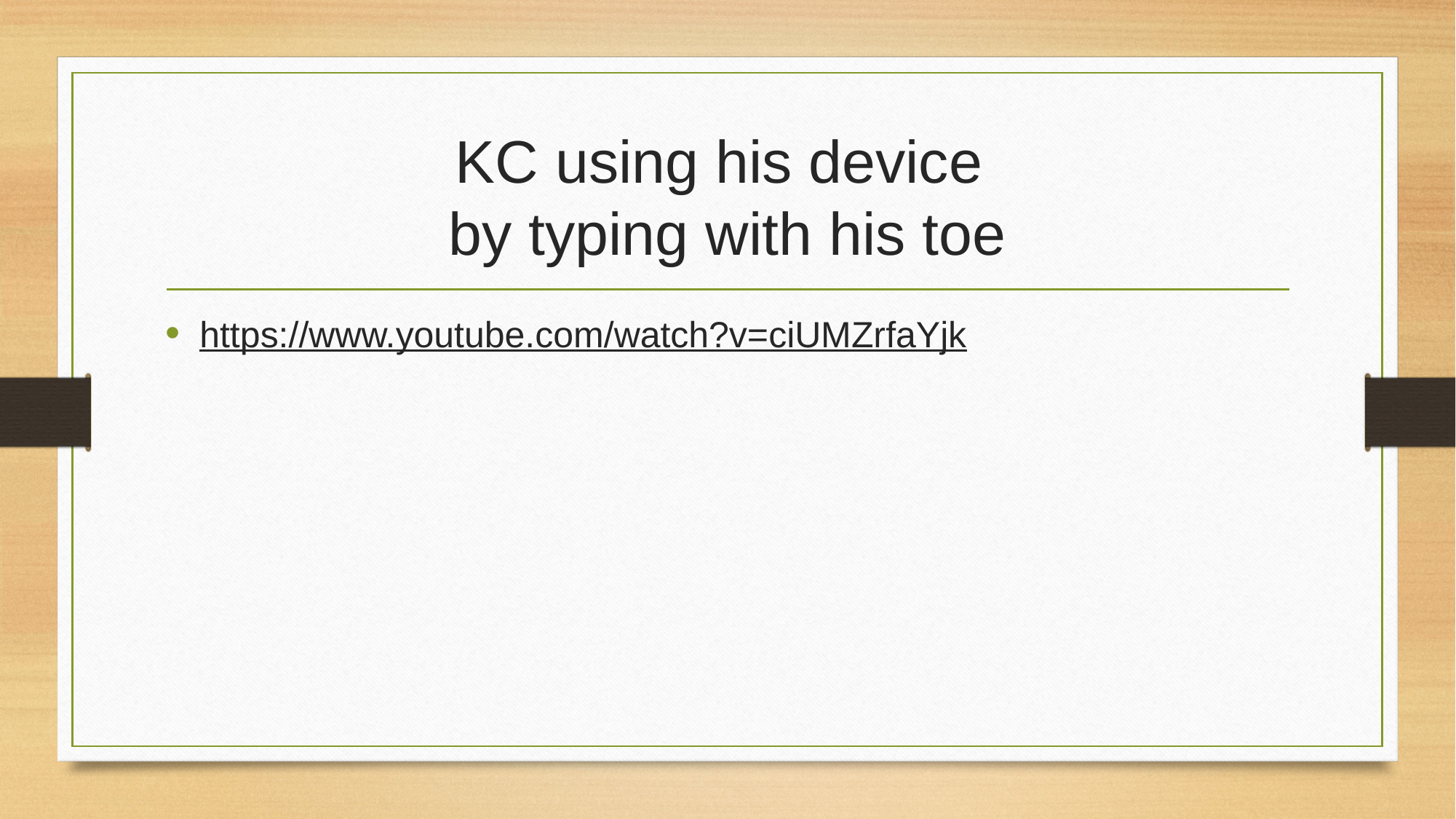

# KC using his device by typing with his toe
https://www.youtube.com/watch?v=ciUMZrfaYjk